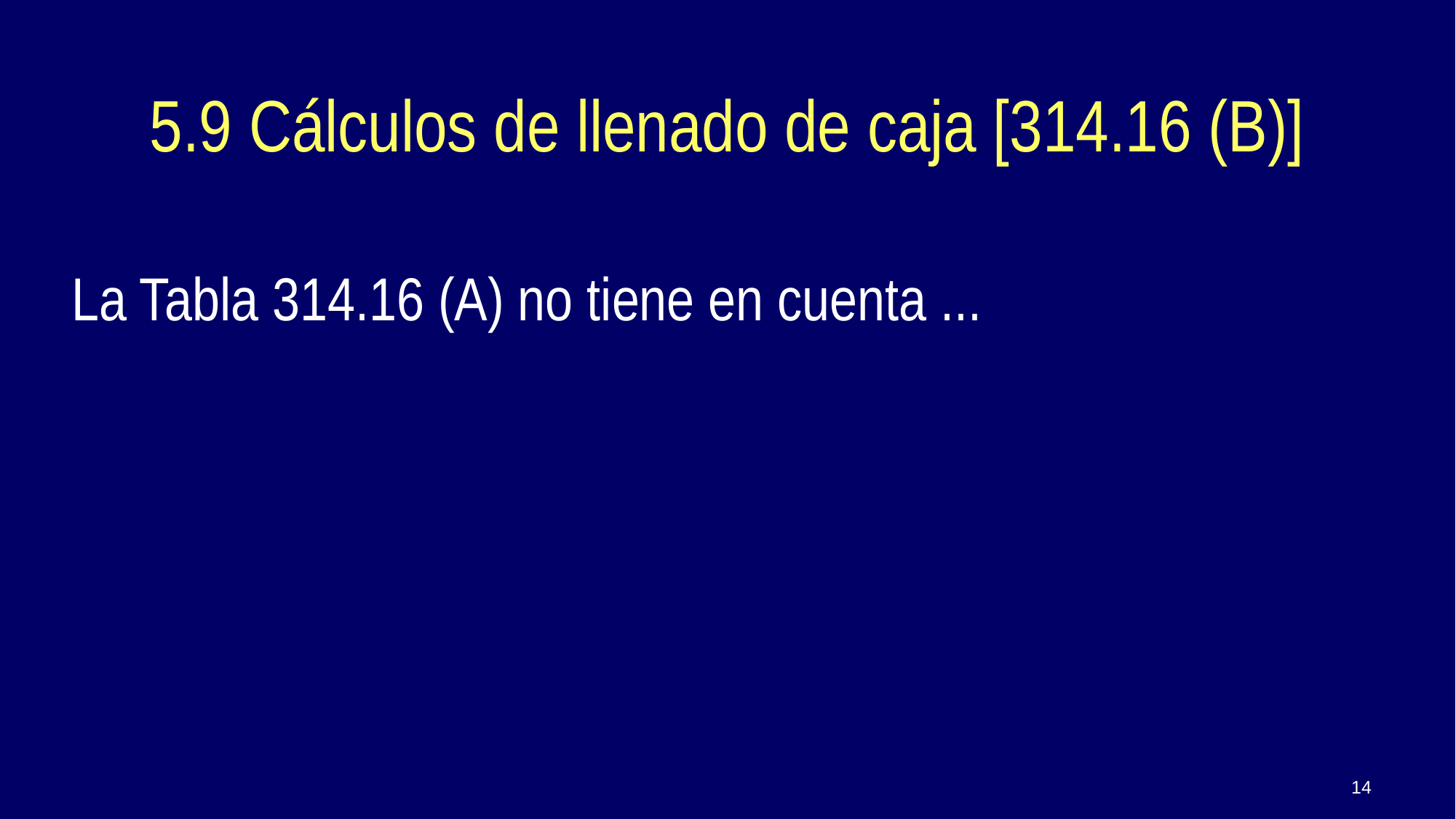

La Tabla 314.16 (A) no tiene en cuenta ...
5.9 Cálculos de llenado de caja [314.16 (B)]
14